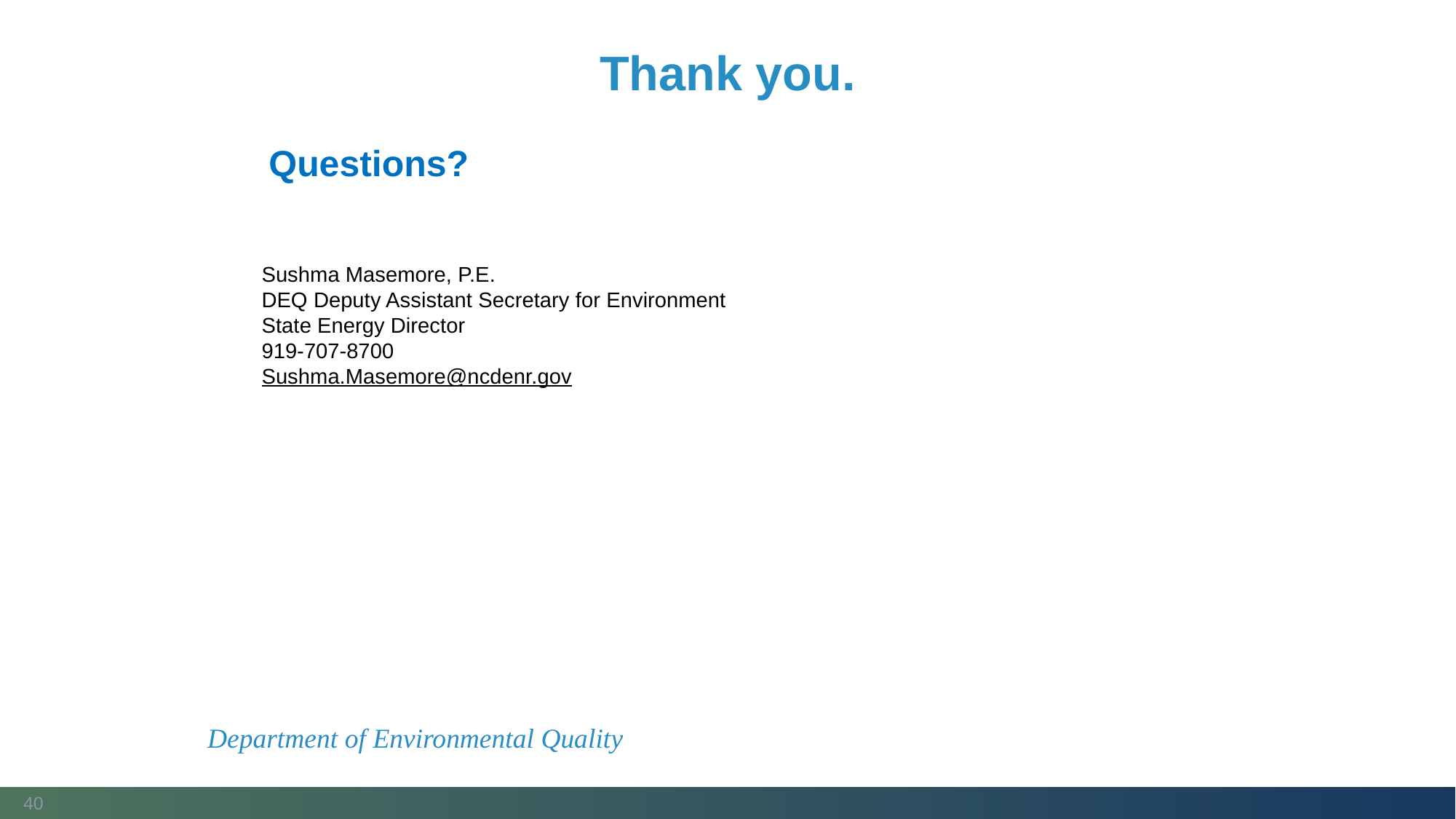

# Thank you.
Questions?

Sushma Masemore, P.E.
DEQ Deputy Assistant Secretary for Environment
State Energy Director
919-707-8700
Sushma.Masemore@ncdenr.gov

Department of Environmental Quality
40